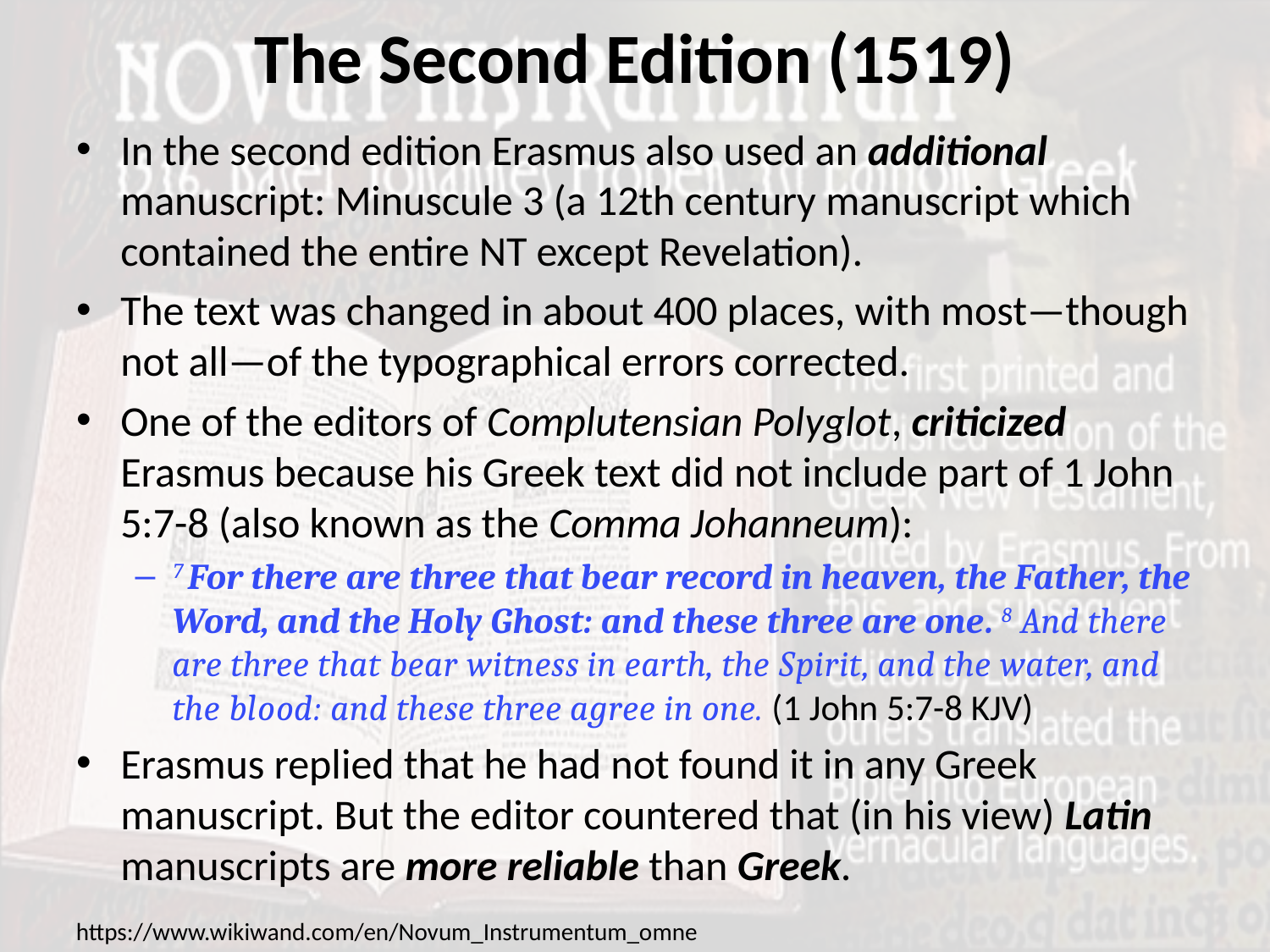

# The Second Edition (1519)
In the second edition Erasmus also used an additional manuscript: Minuscule 3 (a 12th century manuscript which contained the entire NT except Revelation).
The text was changed in about 400 places, with most—though not all—of the typographical errors corrected.
One of the editors of Complutensian Polyglot, criticized Erasmus because his Greek text did not include part of 1 John 5:7-8 (also known as the Comma Johanneum):
7 For there are three that bear record in heaven, the Father, the Word, and the Holy Ghost: and these three are one. 8 And there are three that bear witness in earth, the Spirit, and the water, and the blood: and these three agree in one. (1 John 5:7-8 KJV)
Erasmus replied that he had not found it in any Greek manuscript. But the editor countered that (in his view) Latin manuscripts are more reliable than Greek.

https://www.wikiwand.com/en/Novum_Instrumentum_omne